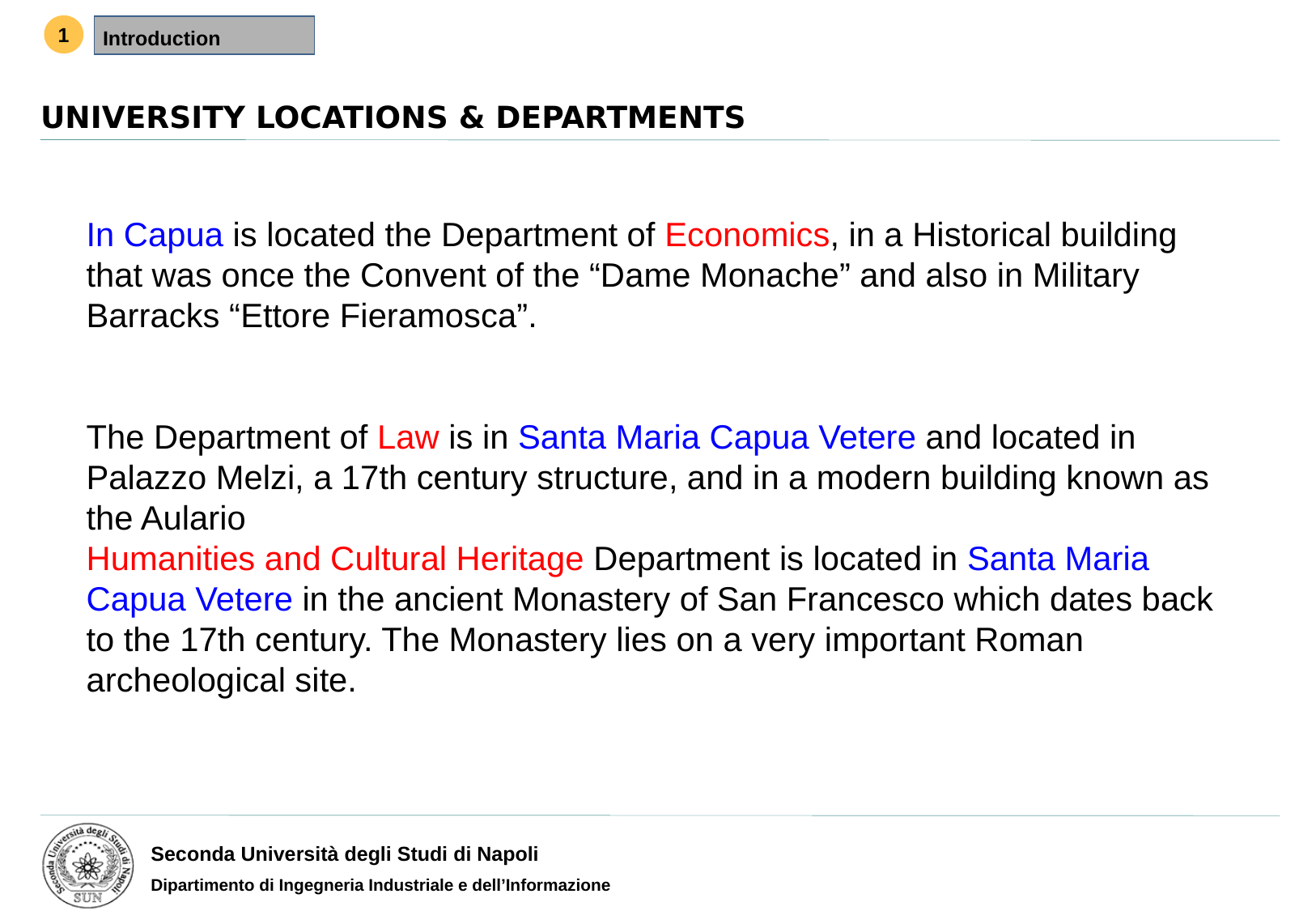

1
Introduction
# UNIVERSITY LOCATIONS & DEPARTMENTS
In Capua is located the Department of Economics, in a Historical building that was once the Convent of the “Dame Monache” and also in Military Barracks “Ettore Fieramosca”.

The Department of Law is in Santa Maria Capua Vetere and located in Palazzo Melzi, a 17th century structure, and in a modern building known as the Aulario
Humanities and Cultural Heritage Department is located in Santa Maria Capua Vetere in the ancient Monastery of San Francesco which dates back to the 17th century. The Monastery lies on a very important Roman archeological site.